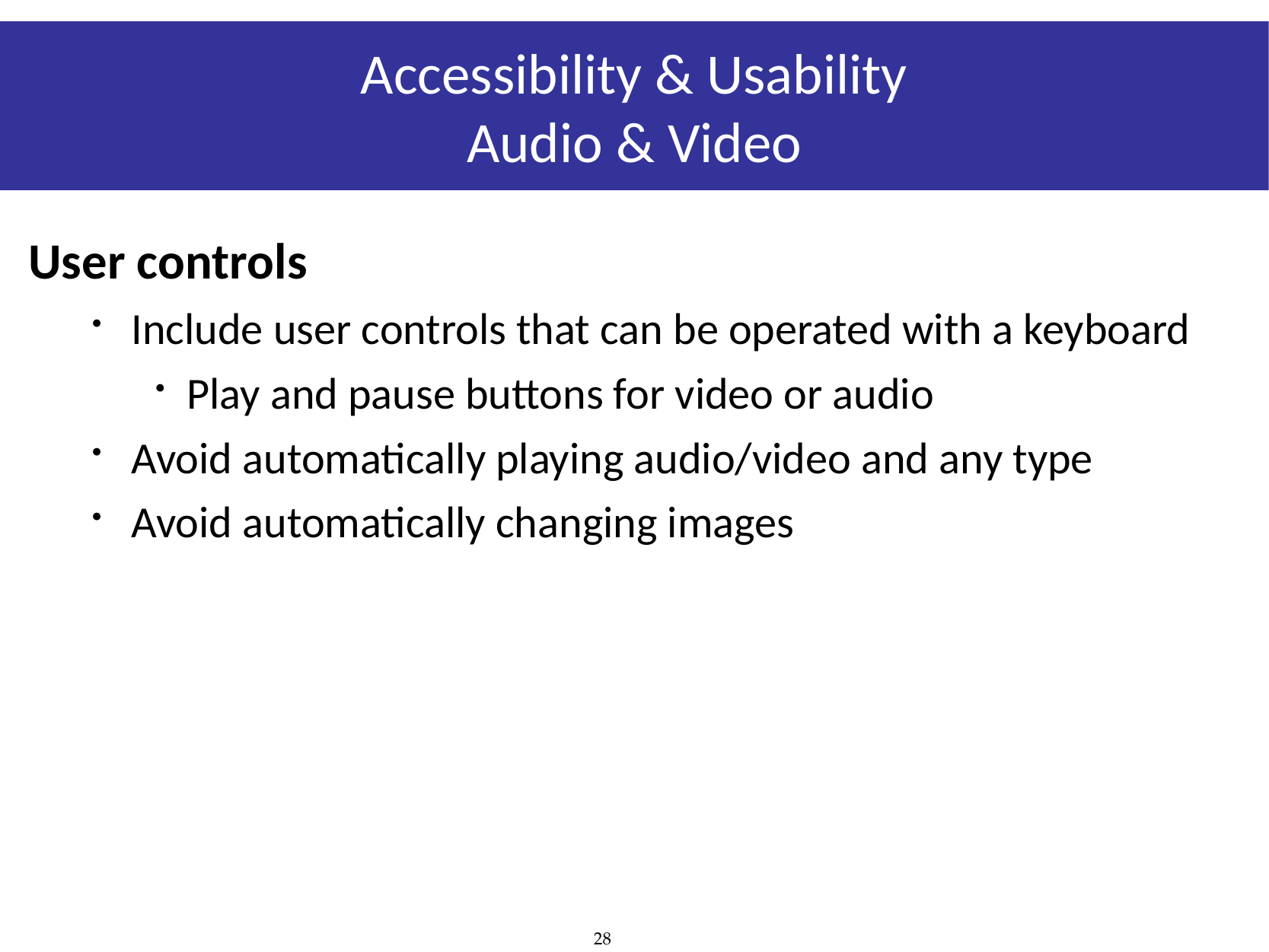

# Accessibility & Usability Audio & Video
User controls
Include user controls that can be operated with a keyboard
Play and pause buttons for video or audio
Avoid automatically playing audio/video and any type
Avoid automatically changing images

28